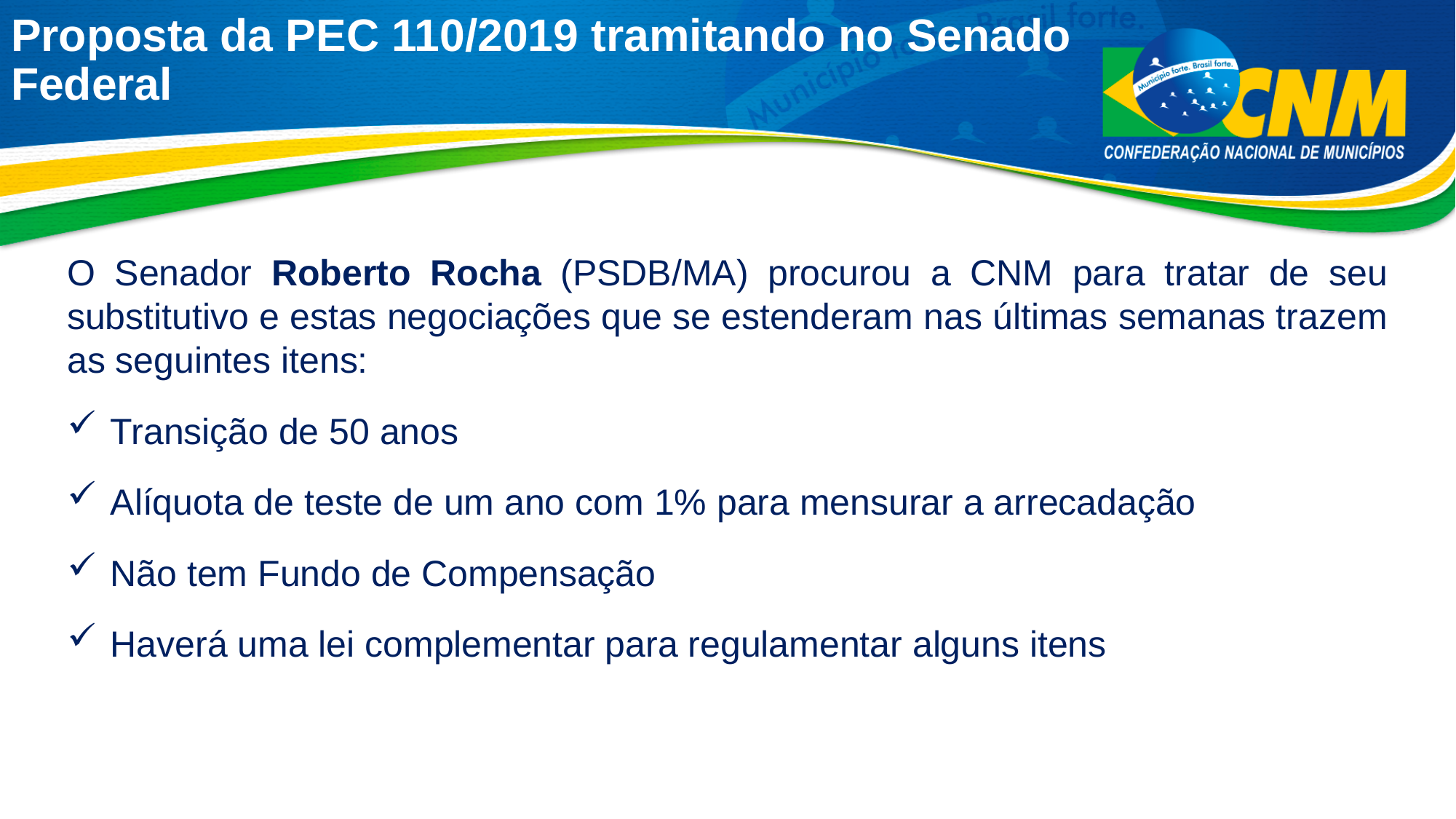

# Proposta da PEC 110/2019 tramitando no Senado Federal
O Senador Roberto Rocha (PSDB/MA) procurou a CNM para tratar de seu substitutivo e estas negociações que se estenderam nas últimas semanas trazem as seguintes itens:
Transição de 50 anos
Alíquota de teste de um ano com 1% para mensurar a arrecadação
Não tem Fundo de Compensação
Haverá uma lei complementar para regulamentar alguns itens